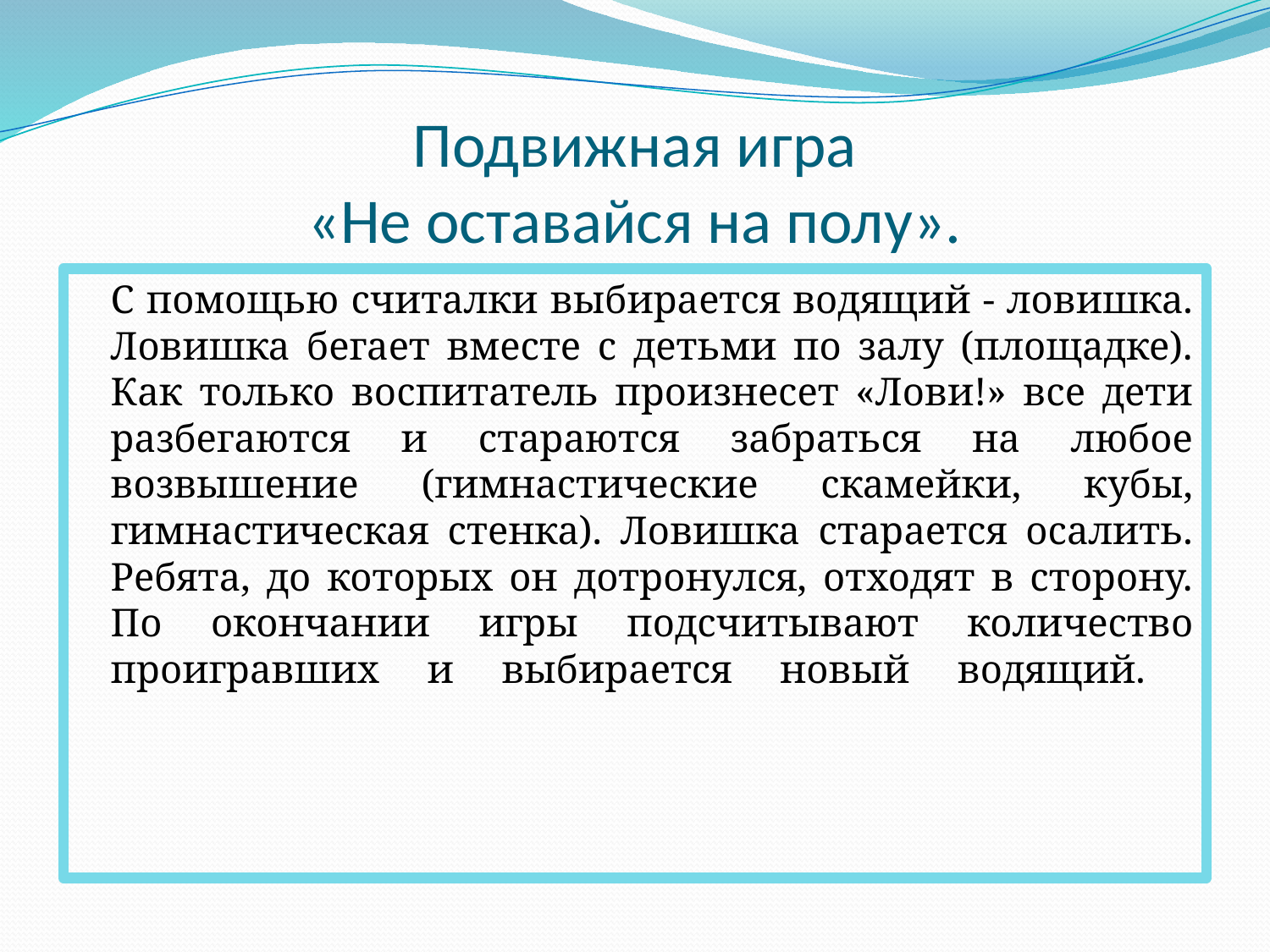

# Подвижная игра «Не оставайся на полу».
	С помощью считалки выбирается водящий - ловишка. Ловишка бегает вместе с детьми по залу (площадке). Как только воспитатель произнесет «Лови!» все дети разбегаются и стараются забраться на любое возвышение (гимнастические скамейки, кубы, гимнастическая стенка). Ловишка старается осалить. Ребята, до которых он дотронулся, отходят в сторону. По окончании игры подсчитывают количество проигравших и выбирается новый водящий.